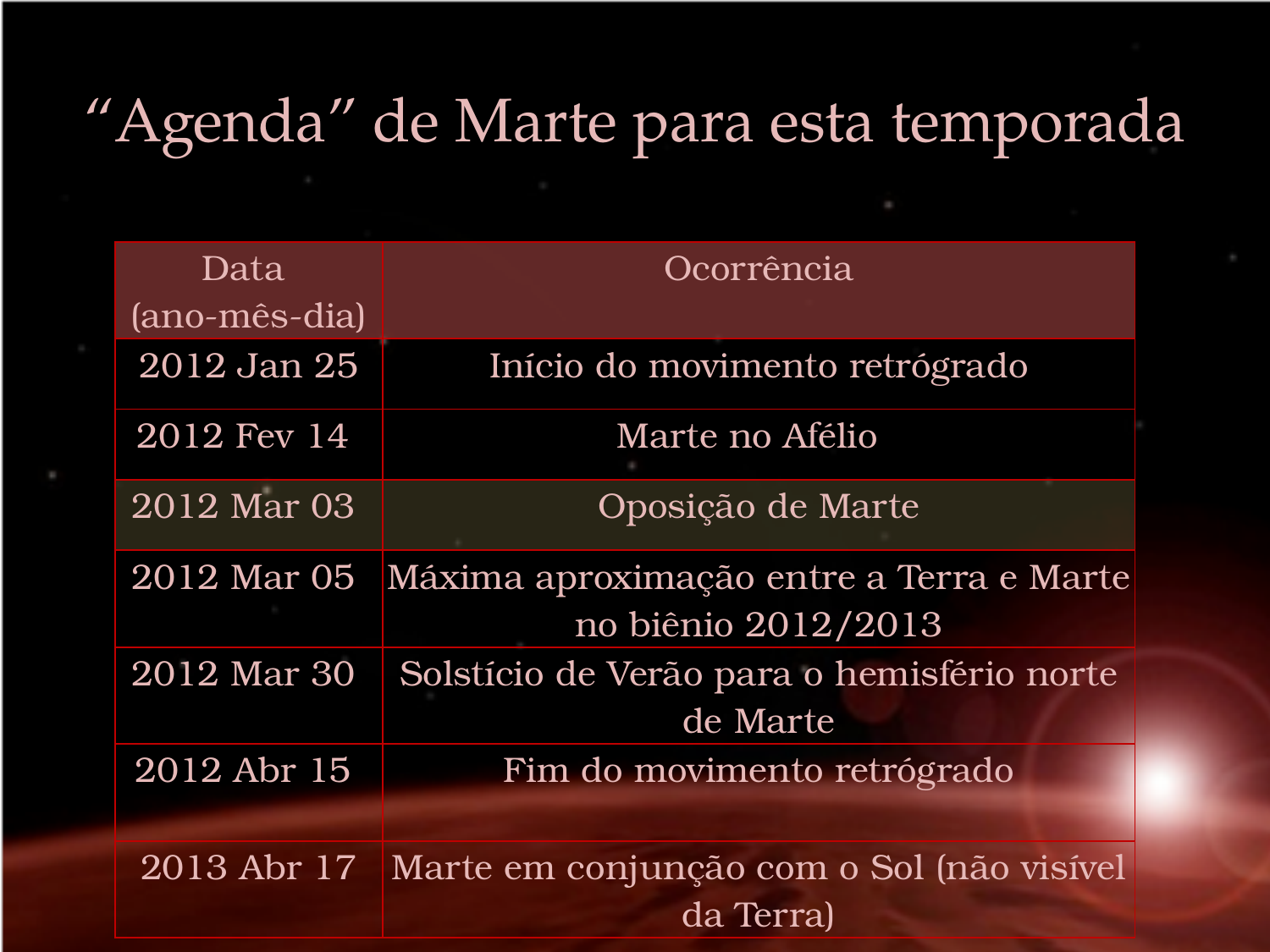

# “Agenda” de Marte para esta temporada
| Data (ano-mês-dia) | Ocorrência |
| --- | --- |
| 2012 Jan 25 | Início do movimento retrógrado |
| 2012 Fev 14 | Marte no Afélio |
| 2012 Mar 03 | Oposição de Marte |
| 2012 Mar 05 | Máxima aproximação entre a Terra e Marte no biênio 2012/2013 |
| 2012 Mar 30 | Solstício de Verão para o hemisfério norte de Marte |
| 2012 Abr 15 | Fim do movimento retrógrado |
| 2013 Abr 17 | Marte em conjunção com o Sol (não visível da Terra) |